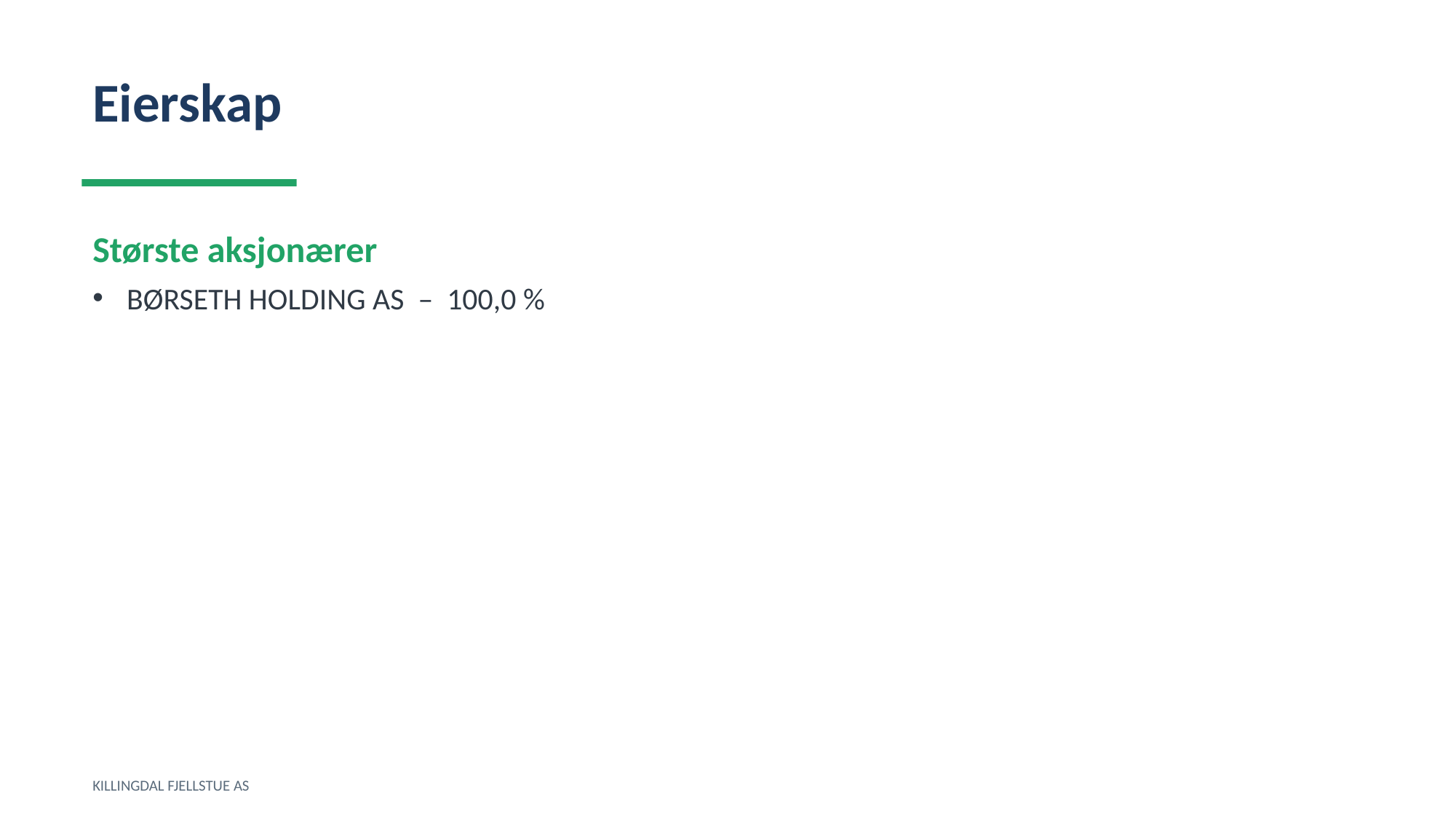

Eierskap

Største aksjonærer
BØRSETH HOLDING AS  –  100,0 %
KILLINGDAL FJELLSTUE AS